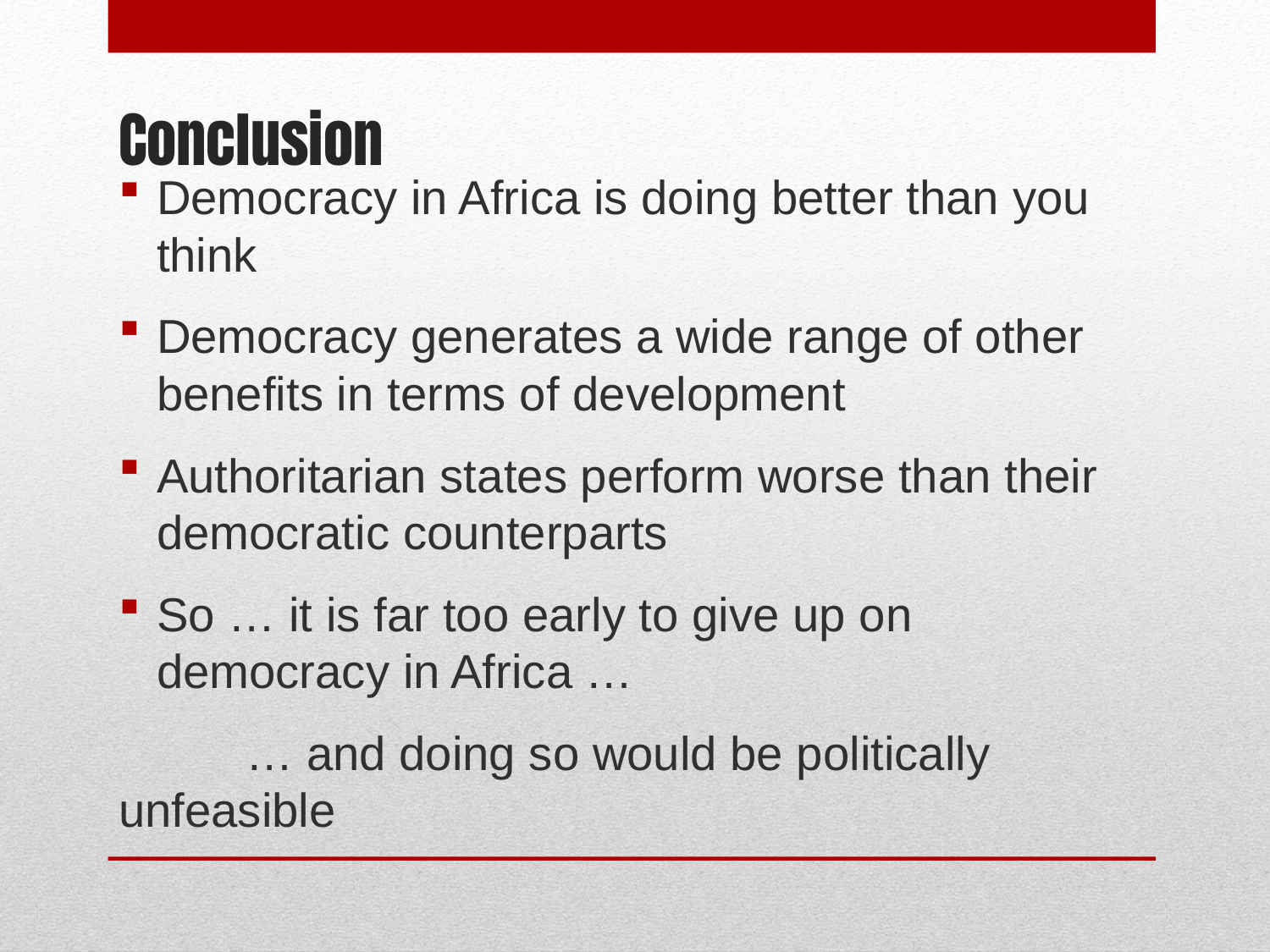

# Conclusion
Democracy in Africa is doing better than you think
Democracy generates a wide range of other benefits in terms of development
Authoritarian states perform worse than their democratic counterparts
So … it is far too early to give up on democracy in Africa …
	… and doing so would be politically unfeasible